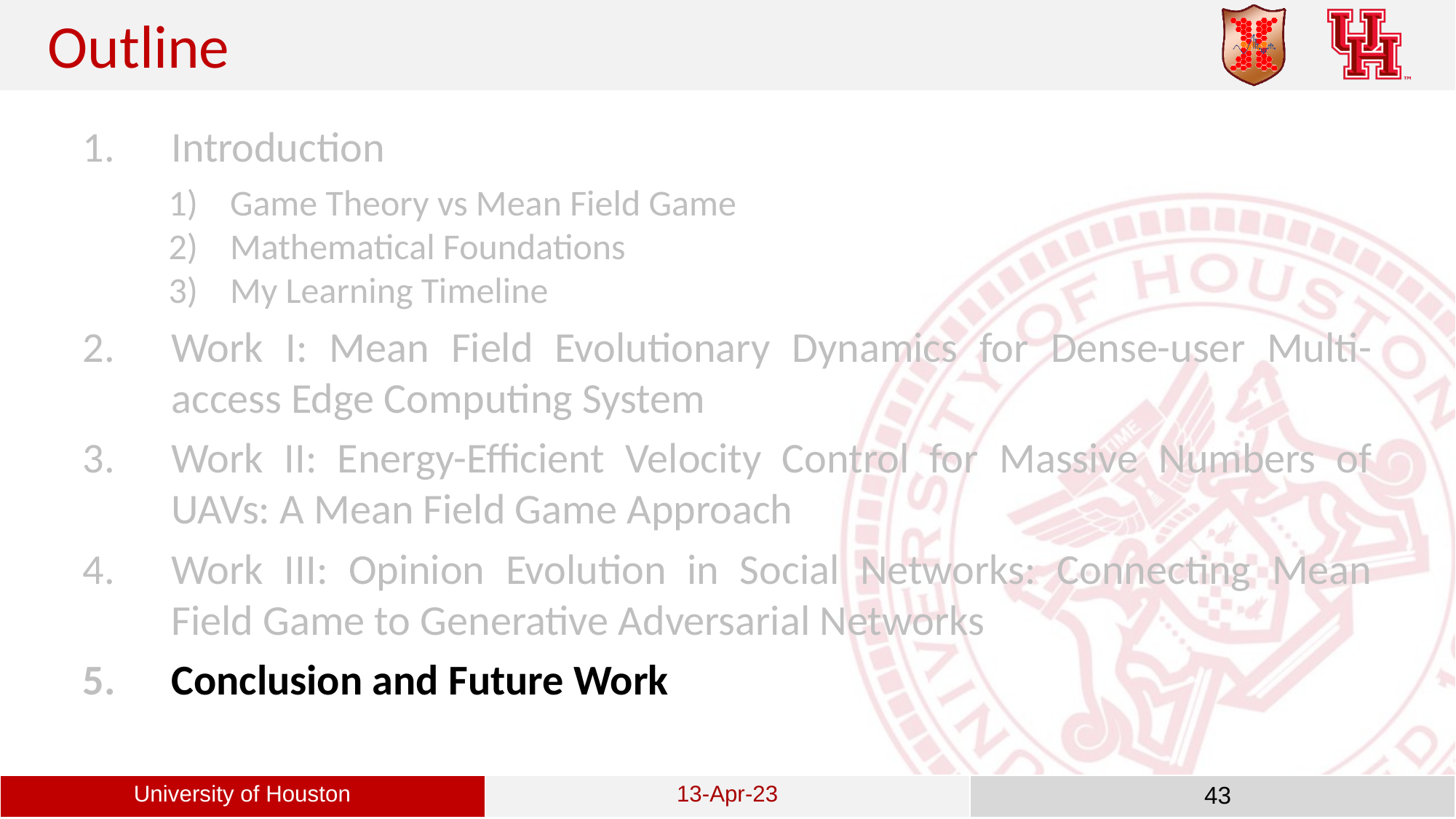

Outline
Introduction
Game Theory vs Mean Field Game
Mathematical Foundations
My Learning Timeline
Work I: Mean Field Evolutionary Dynamics for Dense-user Multi-access Edge Computing System
Work II: Energy-Efficient Velocity Control for Massive Numbers of UAVs: A Mean Field Game Approach
Work III: Opinion Evolution in Social Networks: Connecting Mean Field Game to Generative Adversarial Networks
Conclusion and Future Work